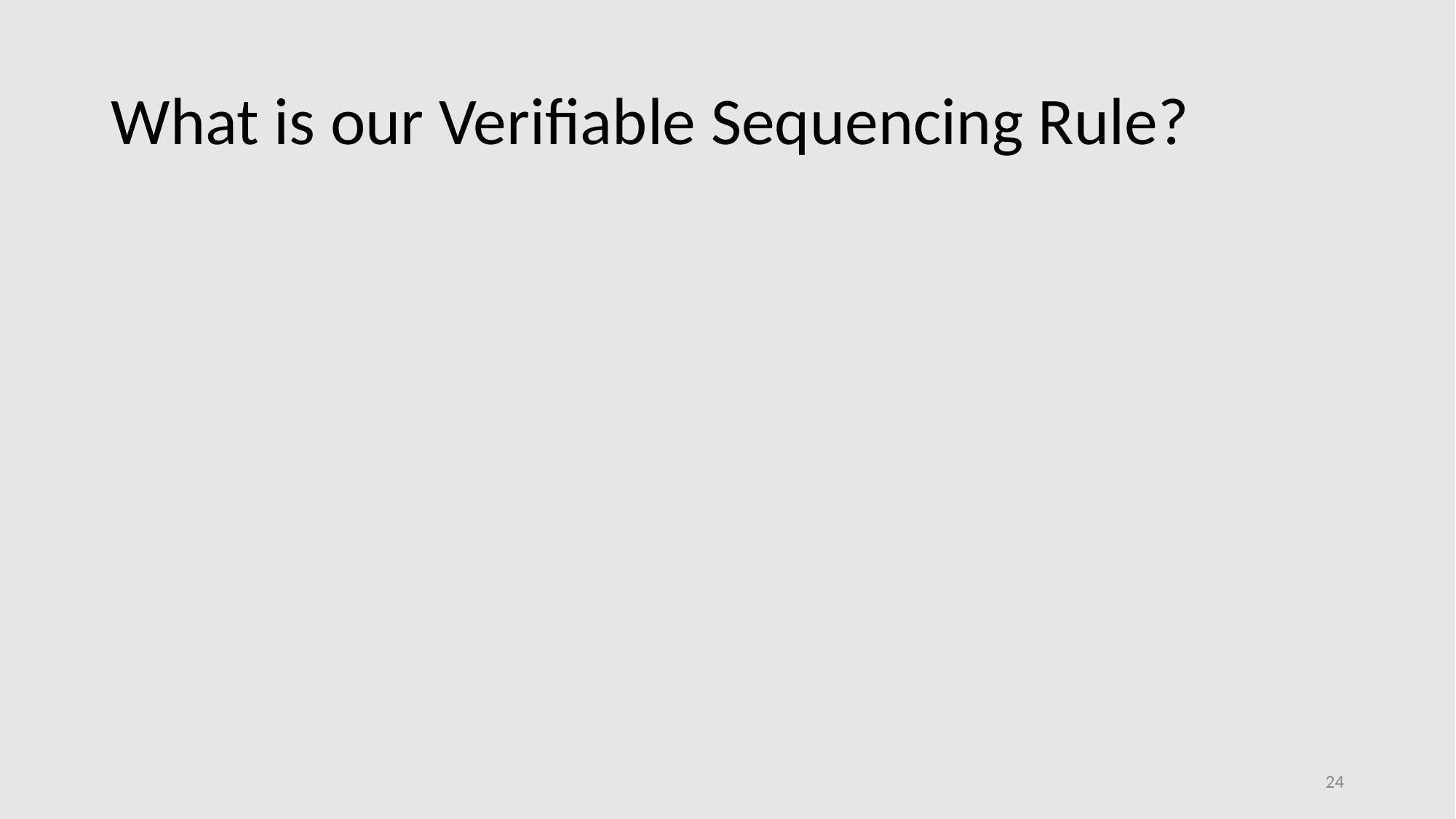

# What is our Verifiable Sequencing Rule?
24